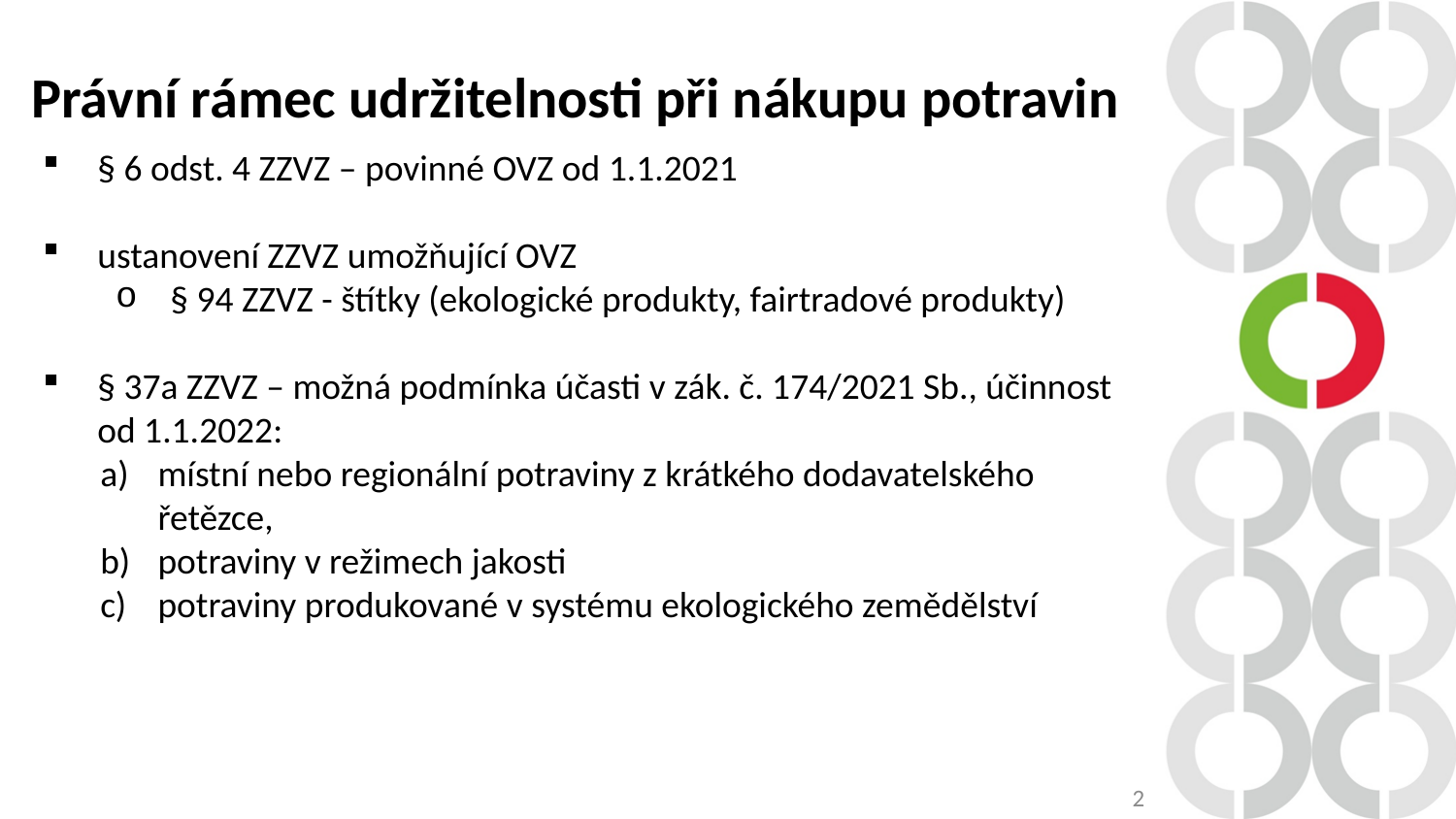

Právní rámec udržitelnosti při nákupu potravin
§ 6 odst. 4 ZZVZ – povinné OVZ od 1.1.2021

ustanovení ZZVZ umožňující OVZ
§ 94 ZZVZ - štítky (ekologické produkty, fairtradové produkty)

§ 37a ZZVZ – možná podmínka účasti v zák. č. 174/2021 Sb., účinnost od 1.1.2022:
a) 	místní nebo regionální potraviny z krátkého dodavatelského řetězce,
b) 	potraviny v režimech jakosti
c) 	potraviny produkované v systému ekologického zemědělství

2